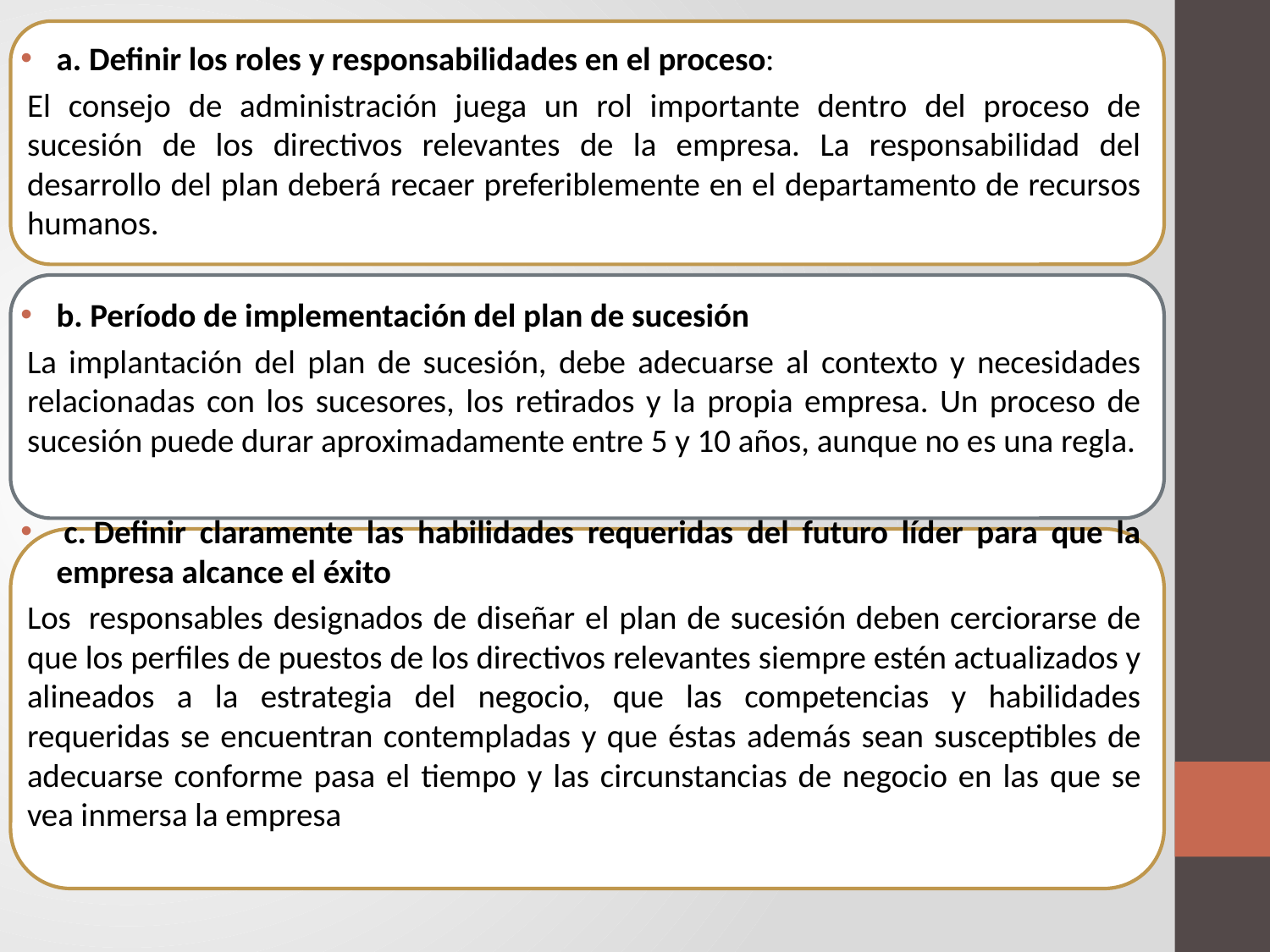

a. Definir los roles y responsabilidades en el proceso:
El consejo de administración juega un rol importante dentro del proceso de sucesión de los directivos relevantes de la empresa. La responsabilidad del desarrollo del plan deberá recaer preferiblemente en el departamento de recursos humanos.

b. Período de implementación del plan de sucesión
La implantación del plan de sucesión, debe adecuarse al contexto y necesidades relacionadas con los sucesores, los retirados y la propia empresa. Un proceso de sucesión puede durar aproximadamente entre 5 y 10 años, aunque no es una regla.

 c. Definir claramente las habilidades requeridas del futuro líder para que la empresa alcance el éxito
Los  responsables designados de diseñar el plan de sucesión deben cerciorarse de que los perfiles de puestos de los directivos relevantes siempre estén actualizados y alineados a la estrategia del negocio, que las competencias y habilidades requeridas se encuentran contempladas y que éstas además sean susceptibles de adecuarse conforme pasa el tiempo y las circunstancias de negocio en las que se vea inmersa la empresa